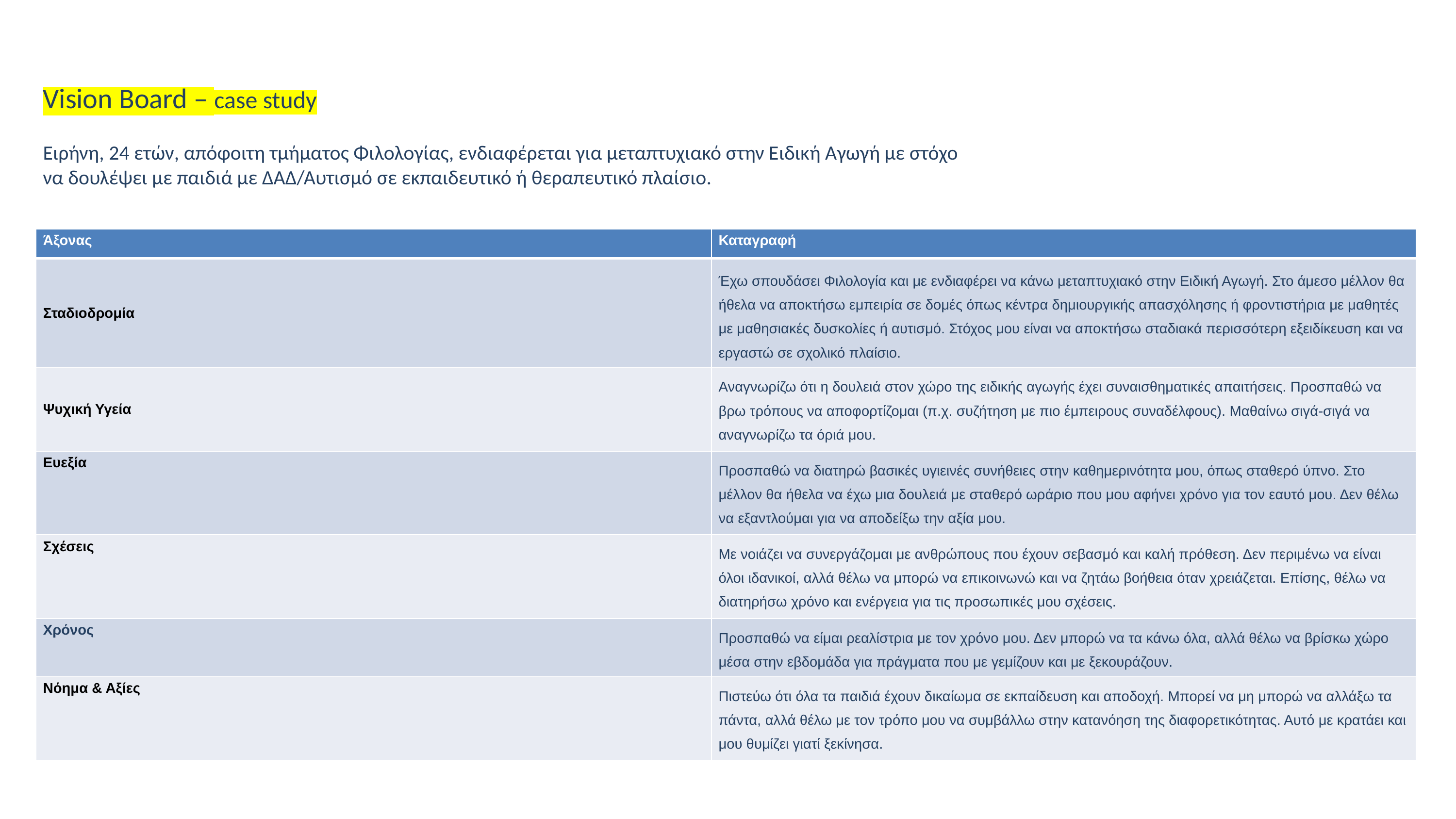

Vision Board – case study
Ειρήνη, 24 ετών, απόφοιτη τμήματος Φιλολογίας, ενδιαφέρεται για μεταπτυχιακό στην Ειδική Αγωγή με στόχο να δουλέψει με παιδιά με ΔΑΔ/Αυτισμό σε εκπαιδευτικό ή θεραπευτικό πλαίσιο.
| Άξονας | Καταγραφή |
| --- | --- |
| Σταδιοδρομία | Έχω σπουδάσει Φιλολογία και με ενδιαφέρει να κάνω μεταπτυχιακό στην Ειδική Αγωγή. Στο άμεσο μέλλον θα ήθελα να αποκτήσω εμπειρία σε δομές όπως κέντρα δημιουργικής απασχόλησης ή φροντιστήρια με μαθητές με μαθησιακές δυσκολίες ή αυτισμό. Στόχος μου είναι να αποκτήσω σταδιακά περισσότερη εξειδίκευση και να εργαστώ σε σχολικό πλαίσιο. |
| Ψυχική Υγεία | Αναγνωρίζω ότι η δουλειά στον χώρο της ειδικής αγωγής έχει συναισθηματικές απαιτήσεις. Προσπαθώ να βρω τρόπους να αποφορτίζομαι (π.χ. συζήτηση με πιο έμπειρους συναδέλφους). Μαθαίνω σιγά-σιγά να αναγνωρίζω τα όριά μου. |
| Ευεξία | Προσπαθώ να διατηρώ βασικές υγιεινές συνήθειες στην καθημερινότητα μου, όπως σταθερό ύπνο. Στο μέλλον θα ήθελα να έχω μια δουλειά με σταθερό ωράριο που μου αφήνει χρόνο για τον εαυτό μου. Δεν θέλω να εξαντλούμαι για να αποδείξω την αξία μου. |
| Σχέσεις | Με νοιάζει να συνεργάζομαι με ανθρώπους που έχουν σεβασμό και καλή πρόθεση. Δεν περιμένω να είναι όλοι ιδανικοί, αλλά θέλω να μπορώ να επικοινωνώ και να ζητάω βοήθεια όταν χρειάζεται. Επίσης, θέλω να διατηρήσω χρόνο και ενέργεια για τις προσωπικές μου σχέσεις. |
| Χρόνος | Προσπαθώ να είμαι ρεαλίστρια με τον χρόνο μου. Δεν μπορώ να τα κάνω όλα, αλλά θέλω να βρίσκω χώρο μέσα στην εβδομάδα για πράγματα που με γεμίζουν και με ξεκουράζουν. |
| Νόημα & Αξίες | Πιστεύω ότι όλα τα παιδιά έχουν δικαίωμα σε εκπαίδευση και αποδοχή. Μπορεί να μη μπορώ να αλλάξω τα πάντα, αλλά θέλω με τον τρόπο μου να συμβάλλω στην κατανόηση της διαφορετικότητας. Αυτό με κρατάει και μου θυμίζει γιατί ξεκίνησα. |